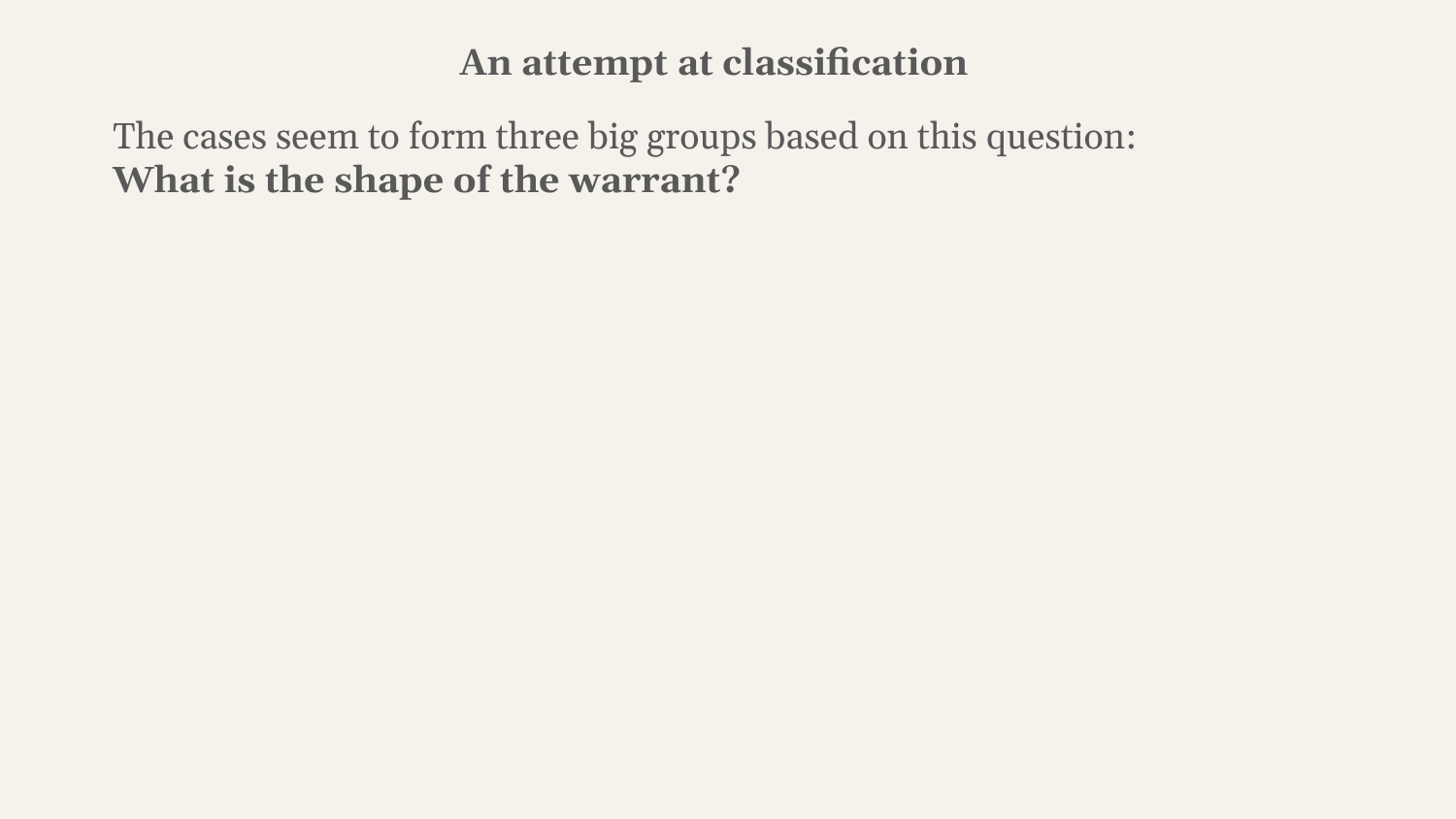

An attempt at classification
The cases seem to form three big groups based on this question:
What is the shape of the warrant?